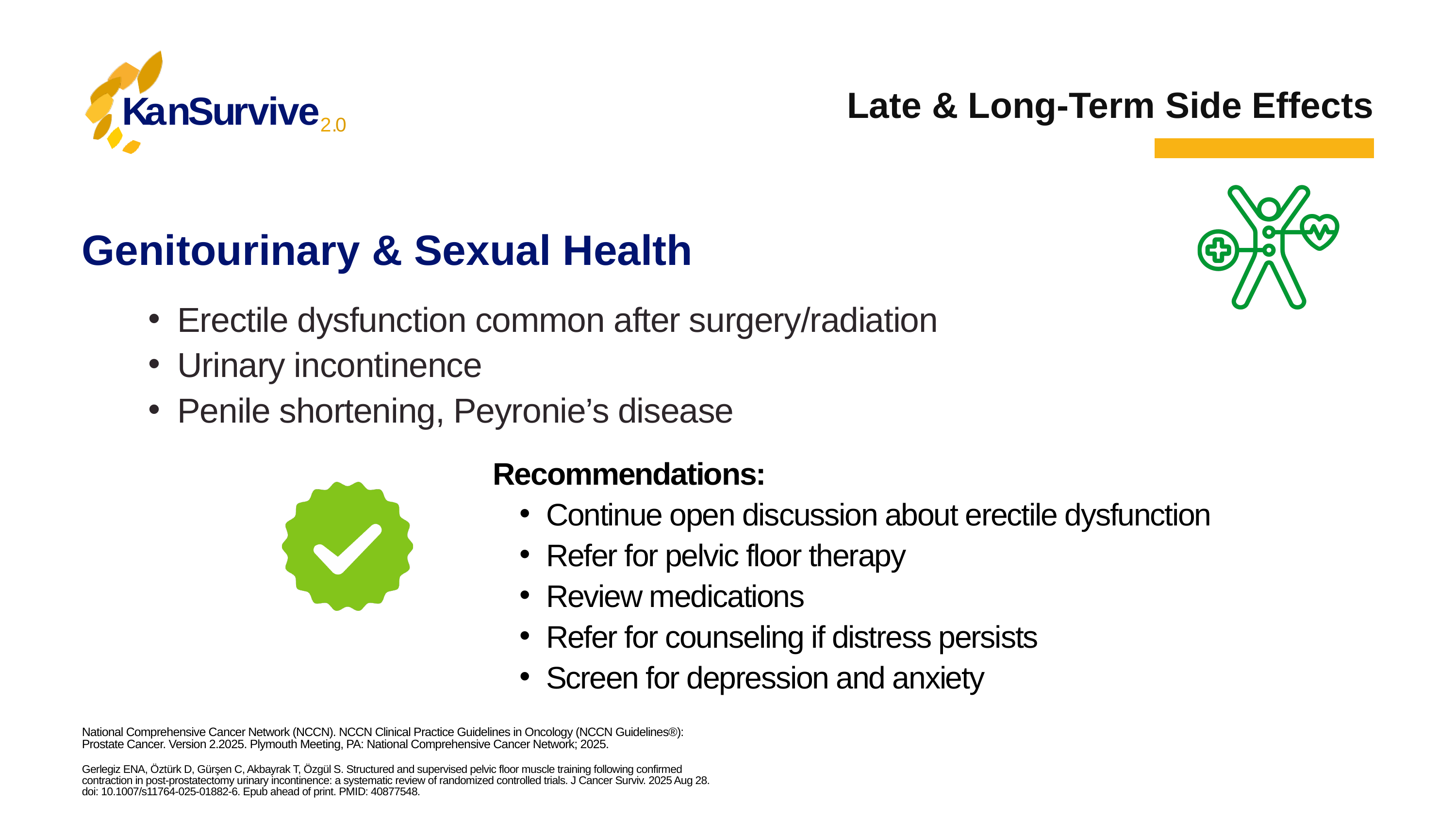

K
a
n
S
u
r
v
i
v
e

2
.
0

Late & Long-Term Side Effects

Genitourinary & Sexual Health
Erectile dysfunction common after surgery/radiation
Urinary incontinence
Penile shortening, Peyronie’s disease
Recommendations:
Continue open discussion about erectile dysfunction
Refer for pelvic floor therapy
Review medications
Refer for counseling if distress persists
Screen for depression and anxiety

National Comprehensive Cancer Network (NCCN). NCCN Clinical Practice Guidelines in Oncology (NCCN Guidelines®): Prostate Cancer. Version 2.2025. Plymouth Meeting, PA: National Comprehensive Cancer Network; 2025.
Gerlegiz ENA, Öztürk D, Gürşen C, Akbayrak T, Özgül S. Structured and supervised pelvic floor muscle training following confirmed contraction in post-prostatectomy urinary incontinence: a systematic review of randomized controlled trials. J Cancer Surviv. 2025 Aug 28. doi: 10.1007/s11764-025-01882-6. Epub ahead of print. PMID: 40877548.